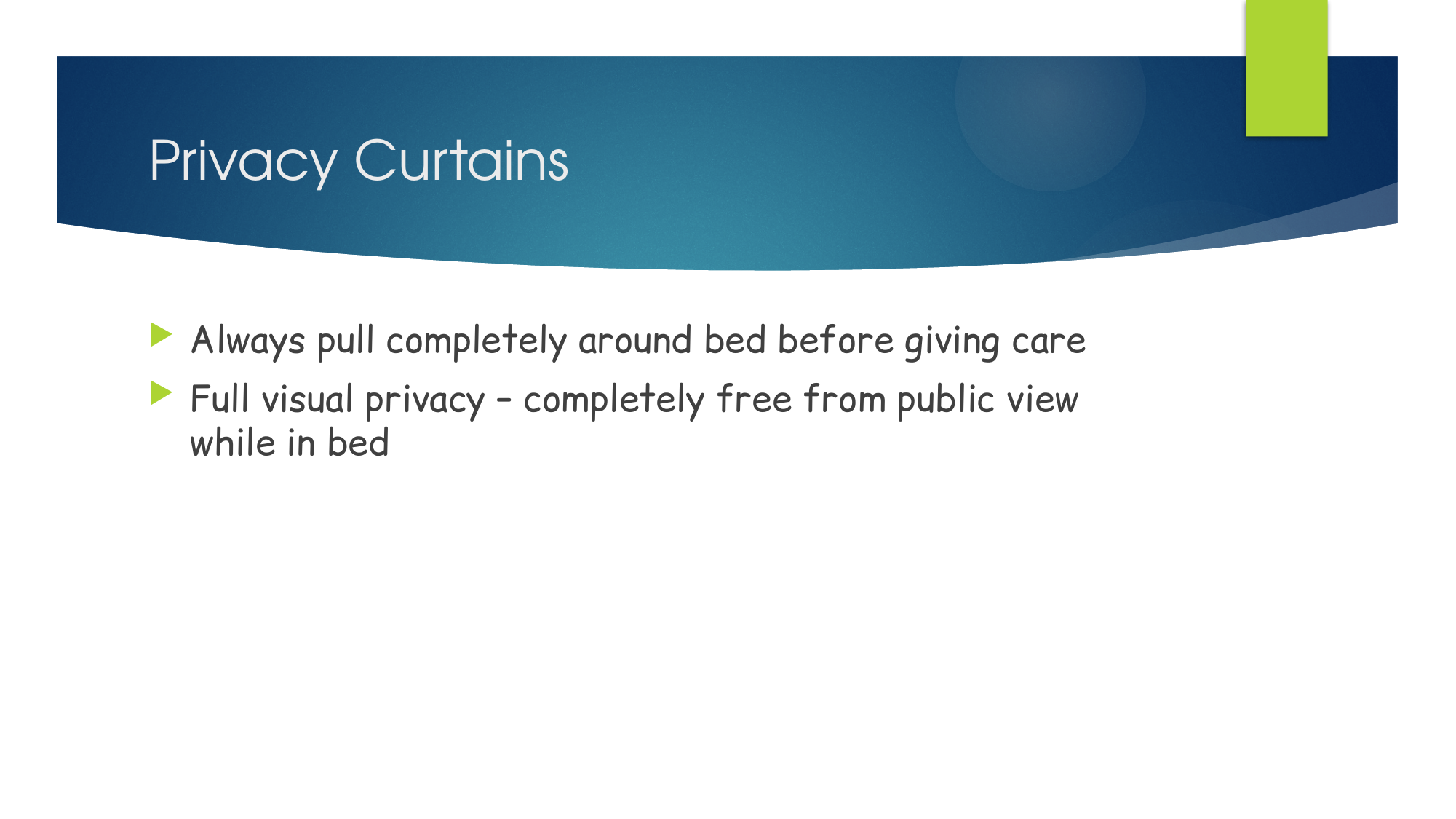

# Privacy Curtains
Always pull completely around bed before giving care
Full visual privacy – completely free from public view while in bed